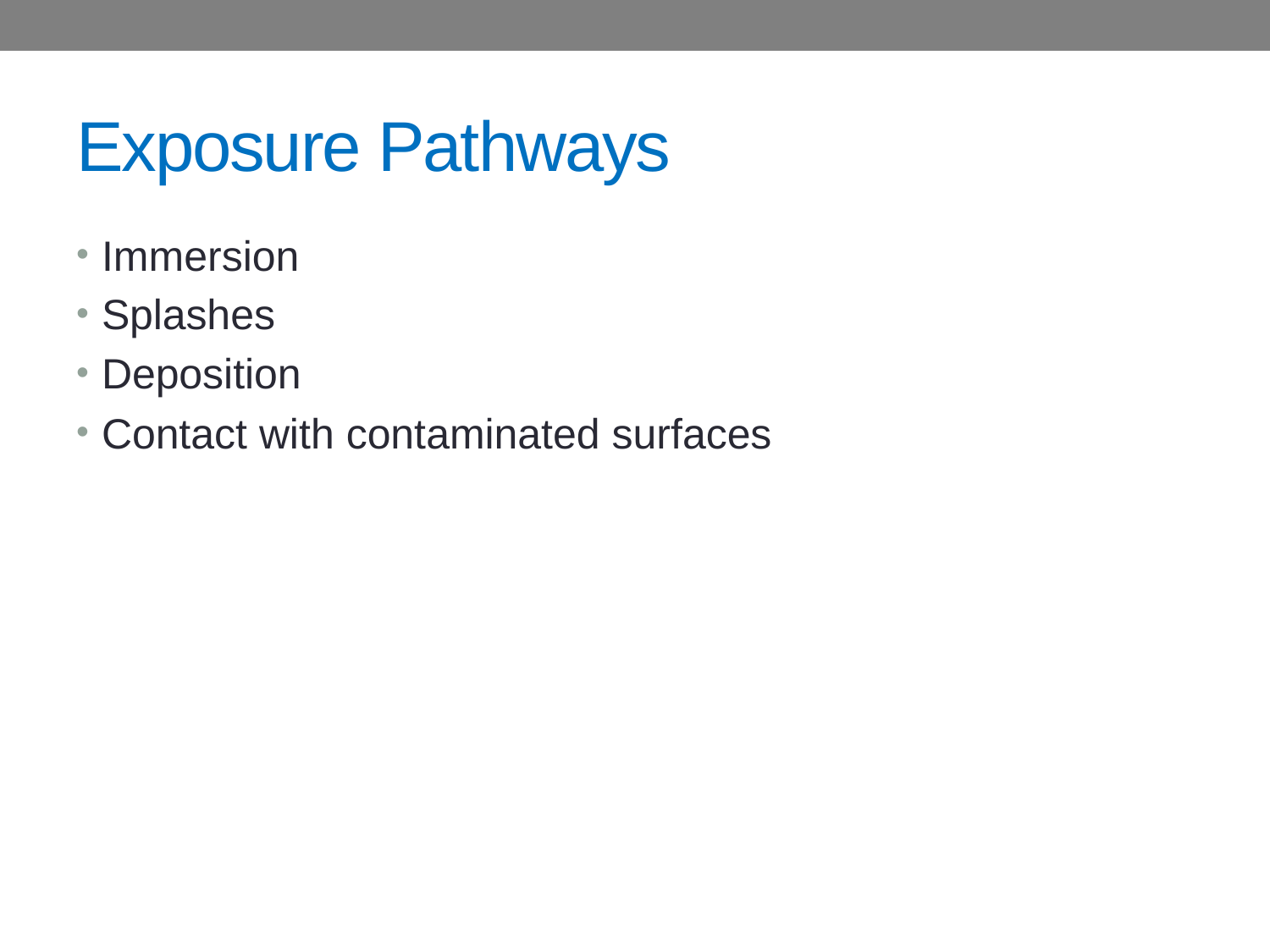

# Exposure Pathways
Immersion
Splashes
Deposition
Contact with contaminated surfaces